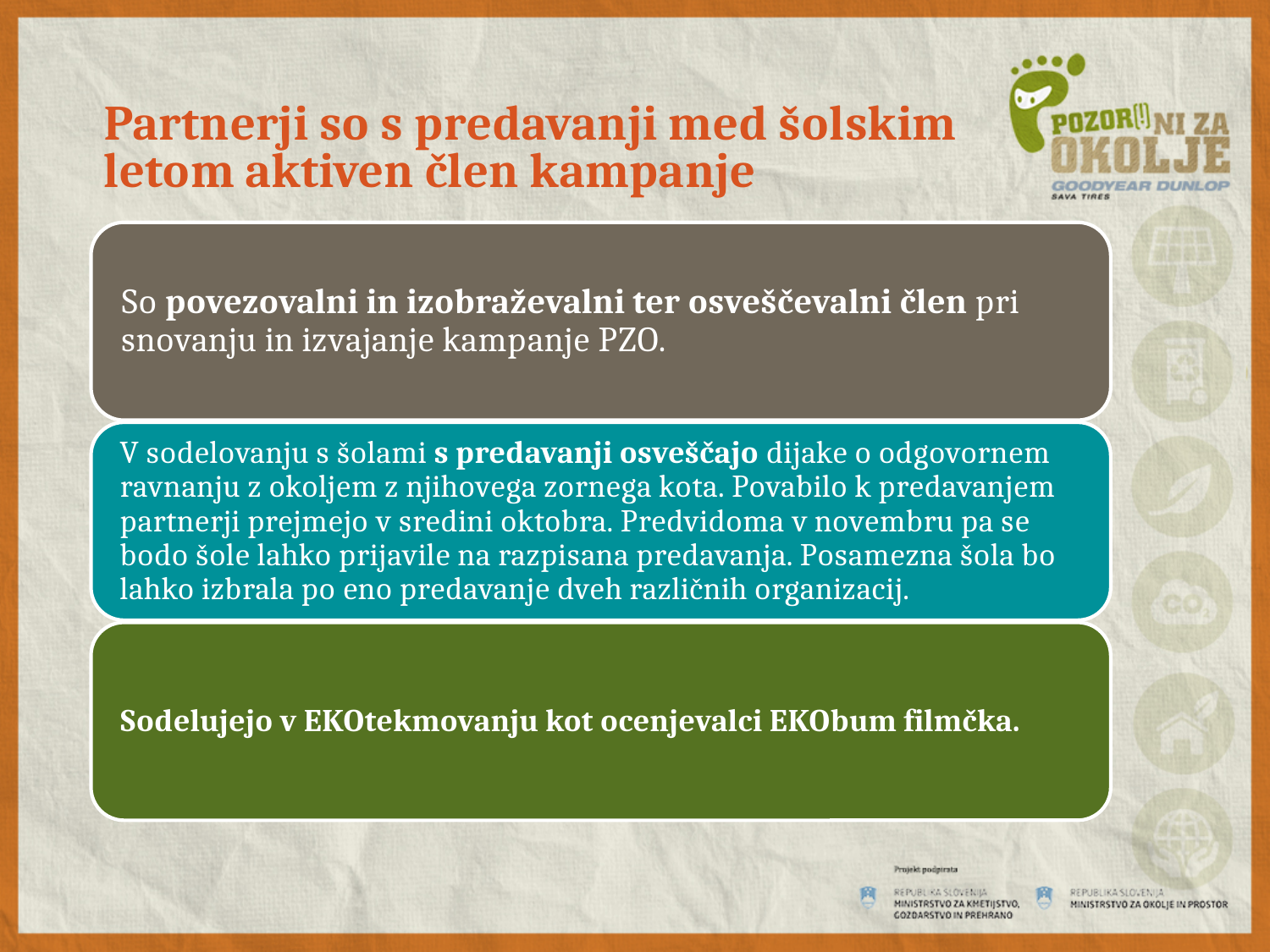

# Partnerji so s predavanji med šolskim letom aktiven člen kampanje
So povezovalni in izobraževalni ter osveščevalni člen pri snovanju in izvajanje kampanje PZO.
V sodelovanju s šolami s predavanji osveščajo dijake o odgovornem ravnanju z okoljem z njihovega zornega kota. Povabilo k predavanjem partnerji prejmejo v sredini oktobra. Predvidoma v novembru pa se bodo šole lahko prijavile na razpisana predavanja. Posamezna šola bo lahko izbrala po eno predavanje dveh različnih organizacij.
Sodelujejo v EKOtekmovanju kot ocenjevalci EKObum filmčka.